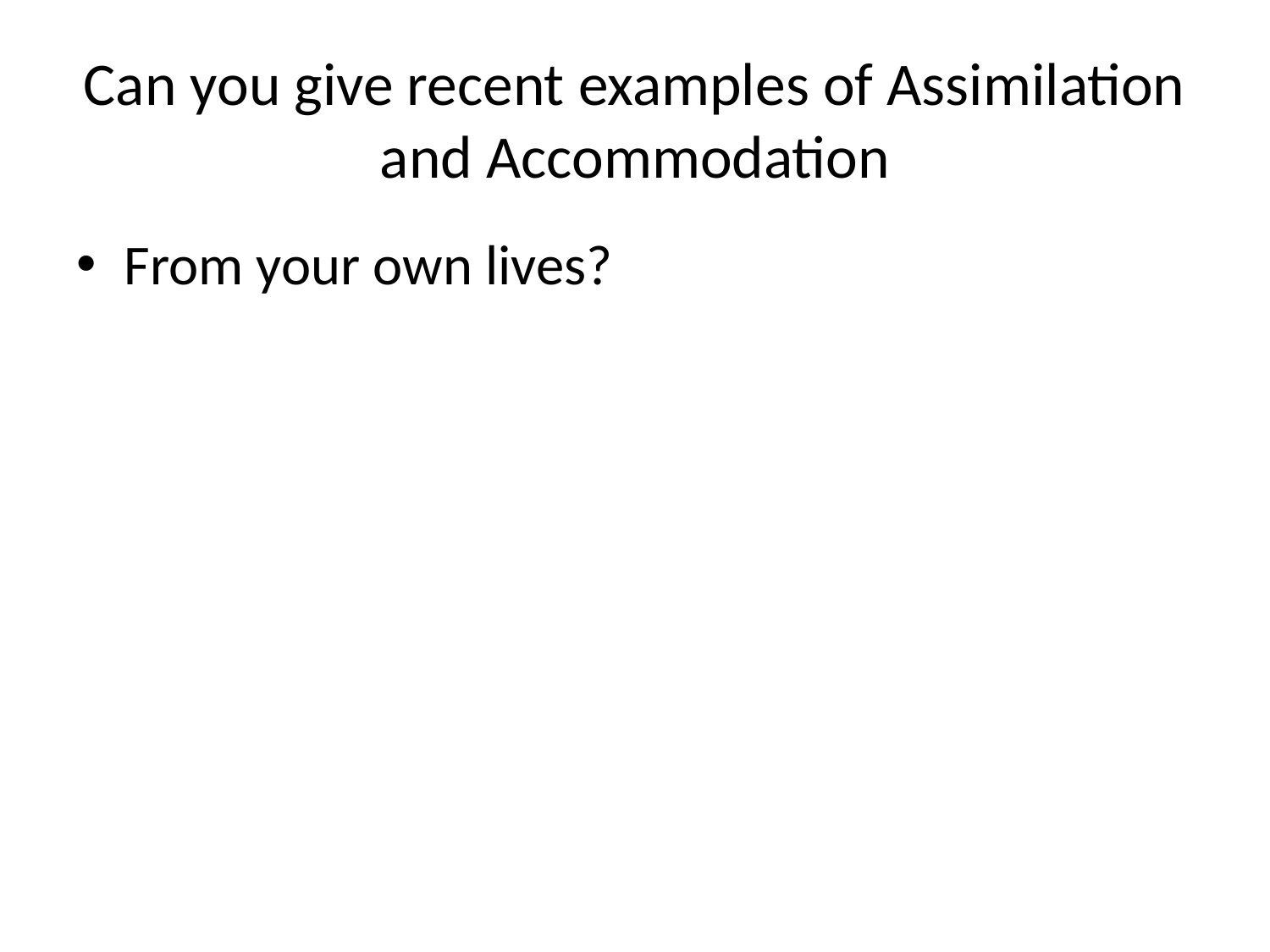

# Can you give recent examples of Assimilation and Accommodation
From your own lives?